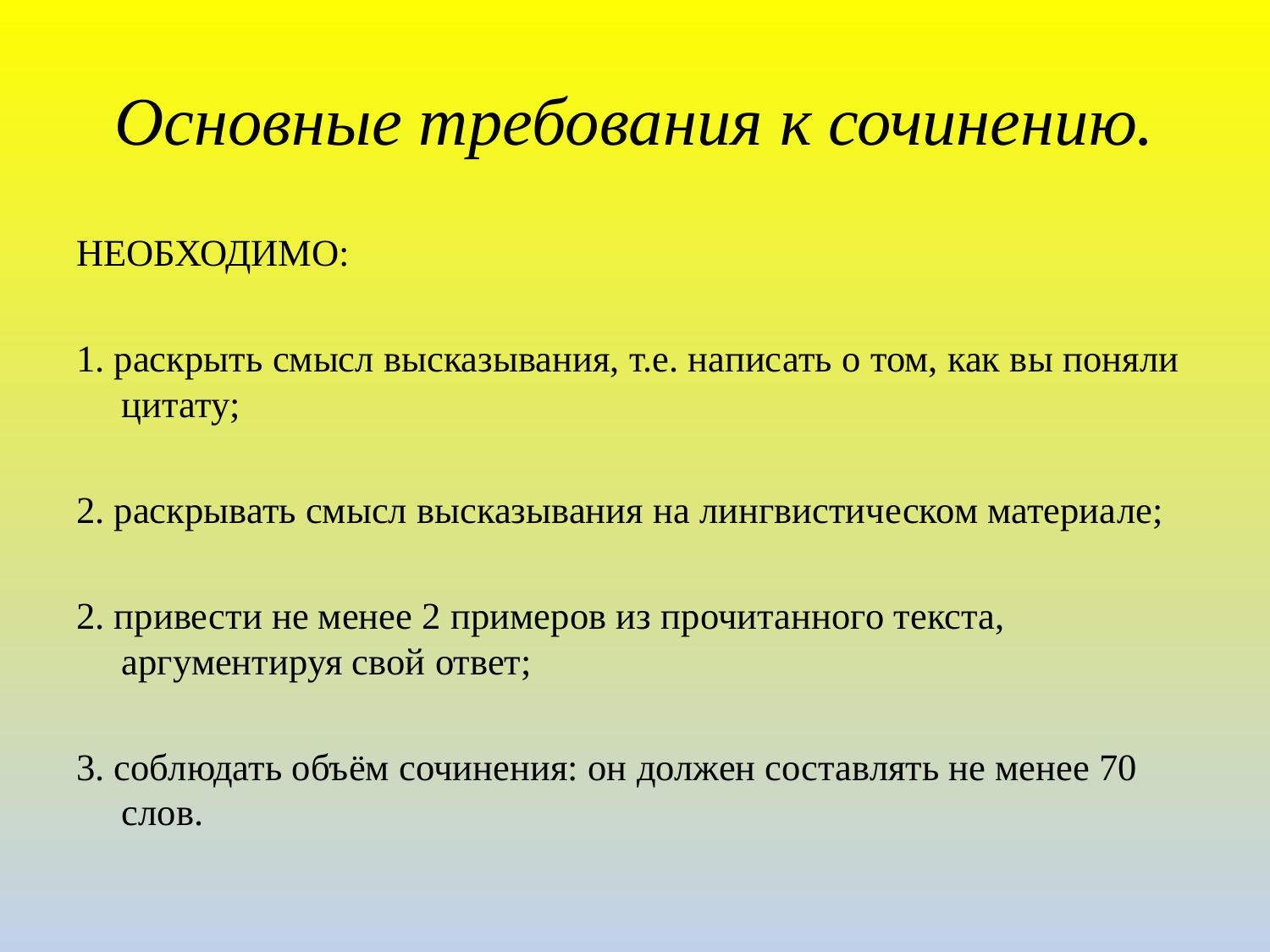

# Основные требования к сочинению.
НЕОБХОДИМО:

1. раскрыть смысл высказывания, т.е. написать о том, как вы поняли цитату;

2. раскрывать смысл высказывания на лингвистическом материале;

2. привести не менее 2 примеров из прочитанного текста, аргументируя свой ответ;

3. соблюдать объём сочинения: он должен составлять не менее 70 слов.